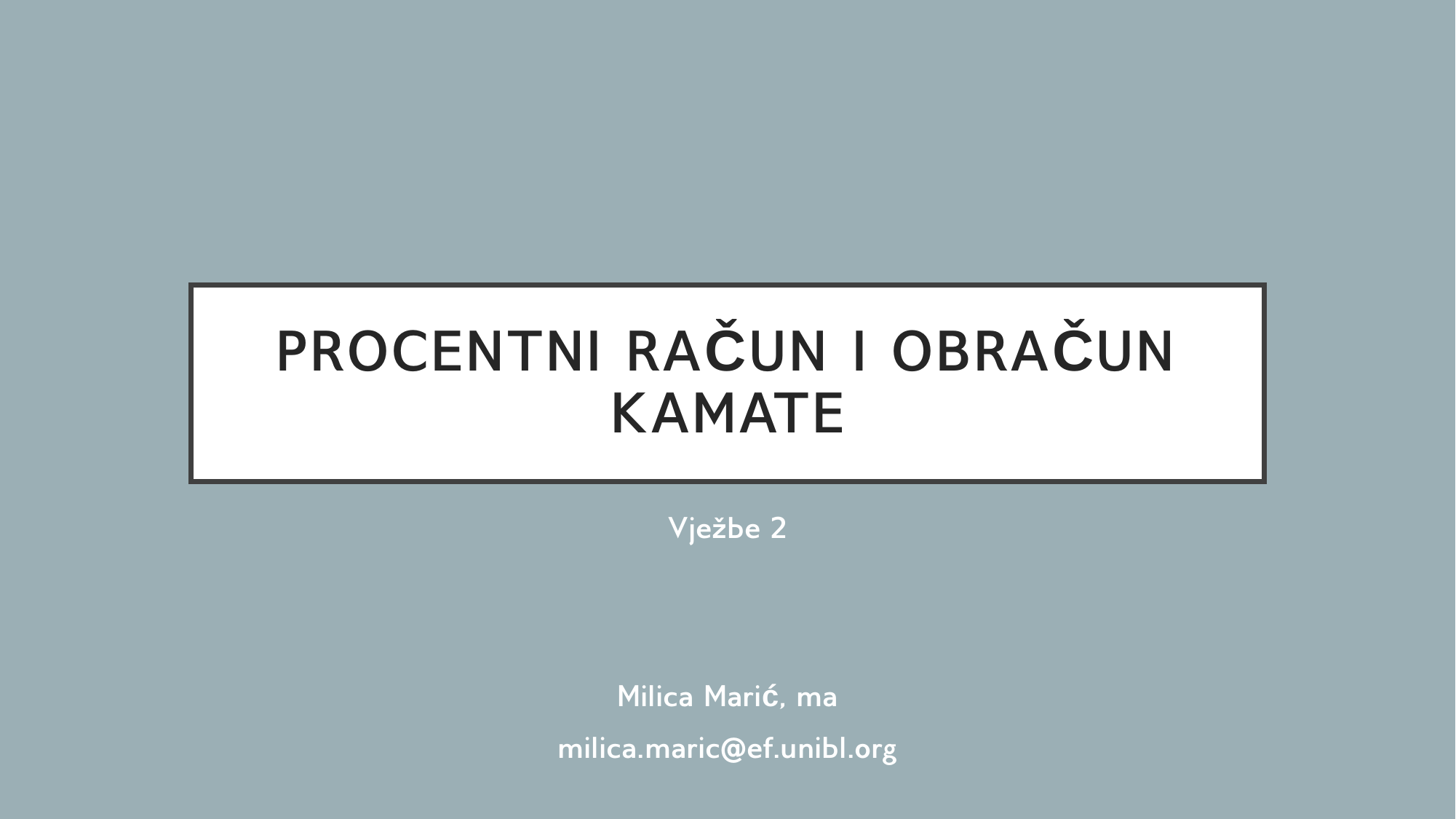

# Procentni račun i obračun kamate
Vježbe 2
Milica Marić, ma
milica.maric@ef.unibl.org